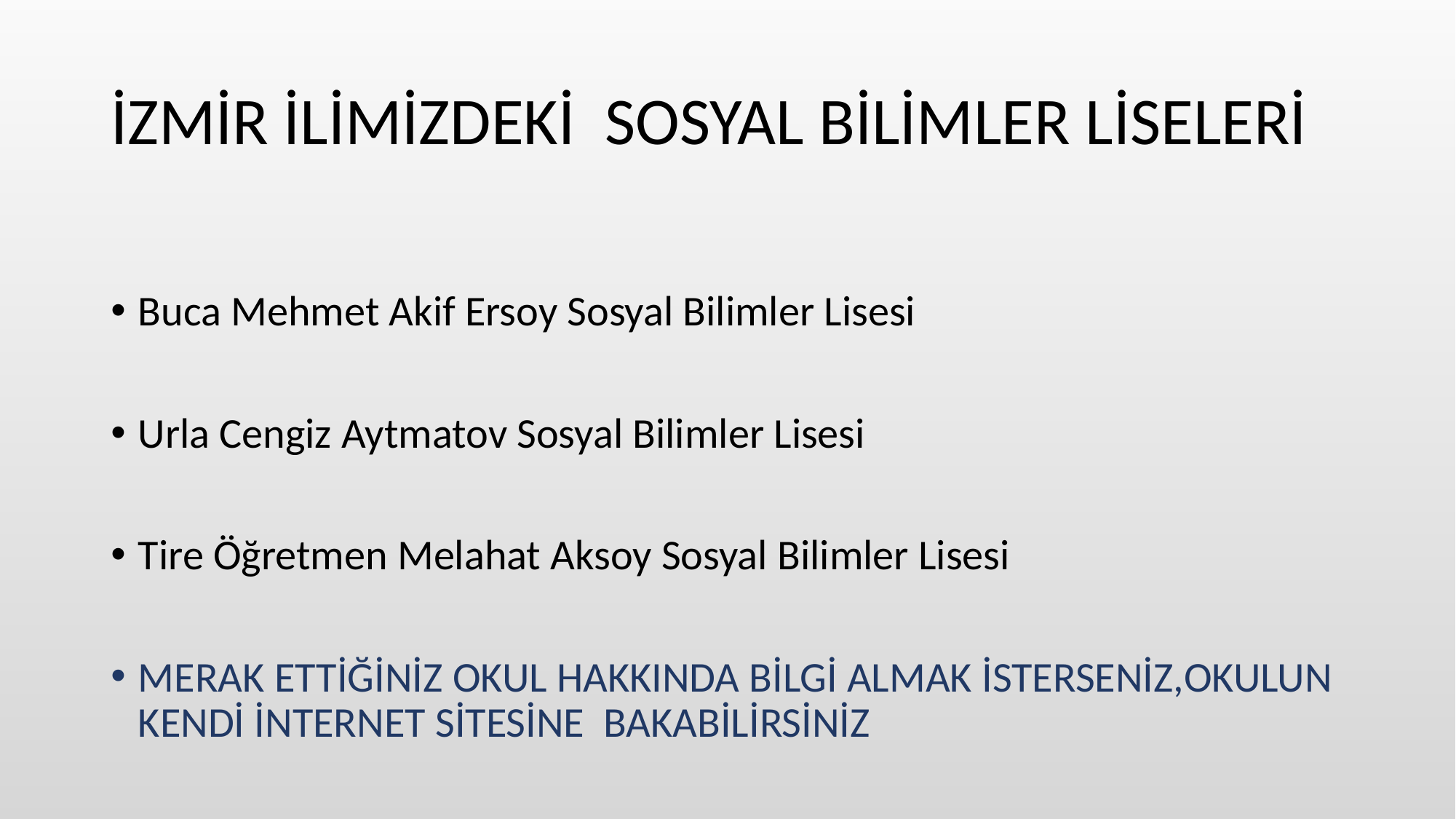

# İZMİR İLİMİZDEKİ  SOSYAL BİLİMLER LİSELERİ

Buca Mehmet Akif Ersoy Sosyal Bilimler Lisesi

Urla Cengiz Aytmatov Sosyal Bilimler Lisesi

Tire Öğretmen Melahat Aksoy Sosyal Bilimler Lisesi

MERAK ETTİĞİNİZ OKUL HAKKINDA BİLGİ ALMAK İSTERSENİZ,OKULUN  KENDİ İNTERNET SİTESİNE  BAKABİLİRSİNİZ